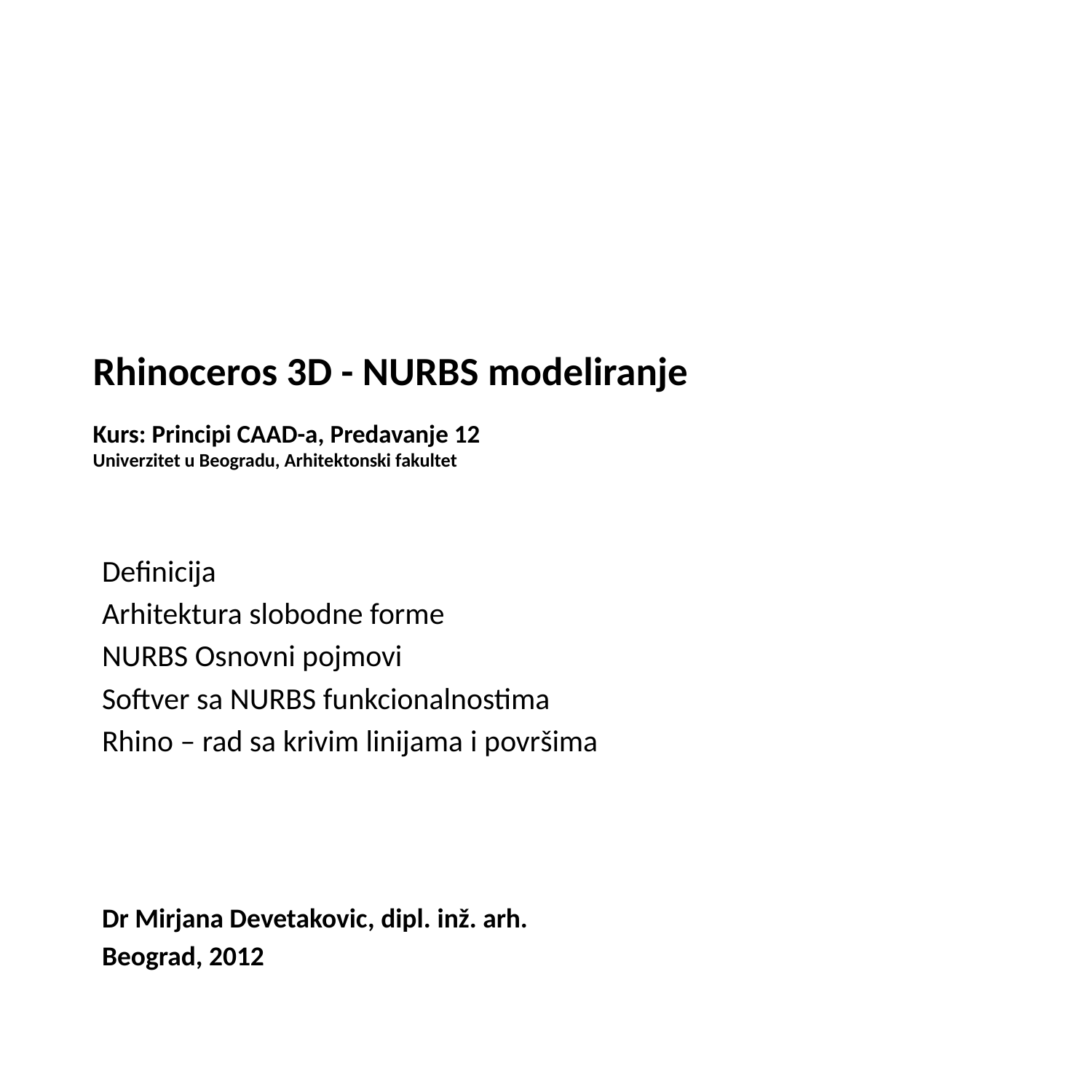

# Rhinoceros 3D - NURBS modeliranje Kurs: Principi CAAD-a, Predavanje 12 Univerzitet u Beogradu, Arhitektonski fakultet
Definicija
Arhitektura slobodne forme
NURBS Osnovni pojmovi
Softver sa NURBS funkcionalnostima
Rhino – rad sa krivim linijama i površima

Dr Mirjana Devetakovic, dipl. inž. arh.
Beograd, 2012